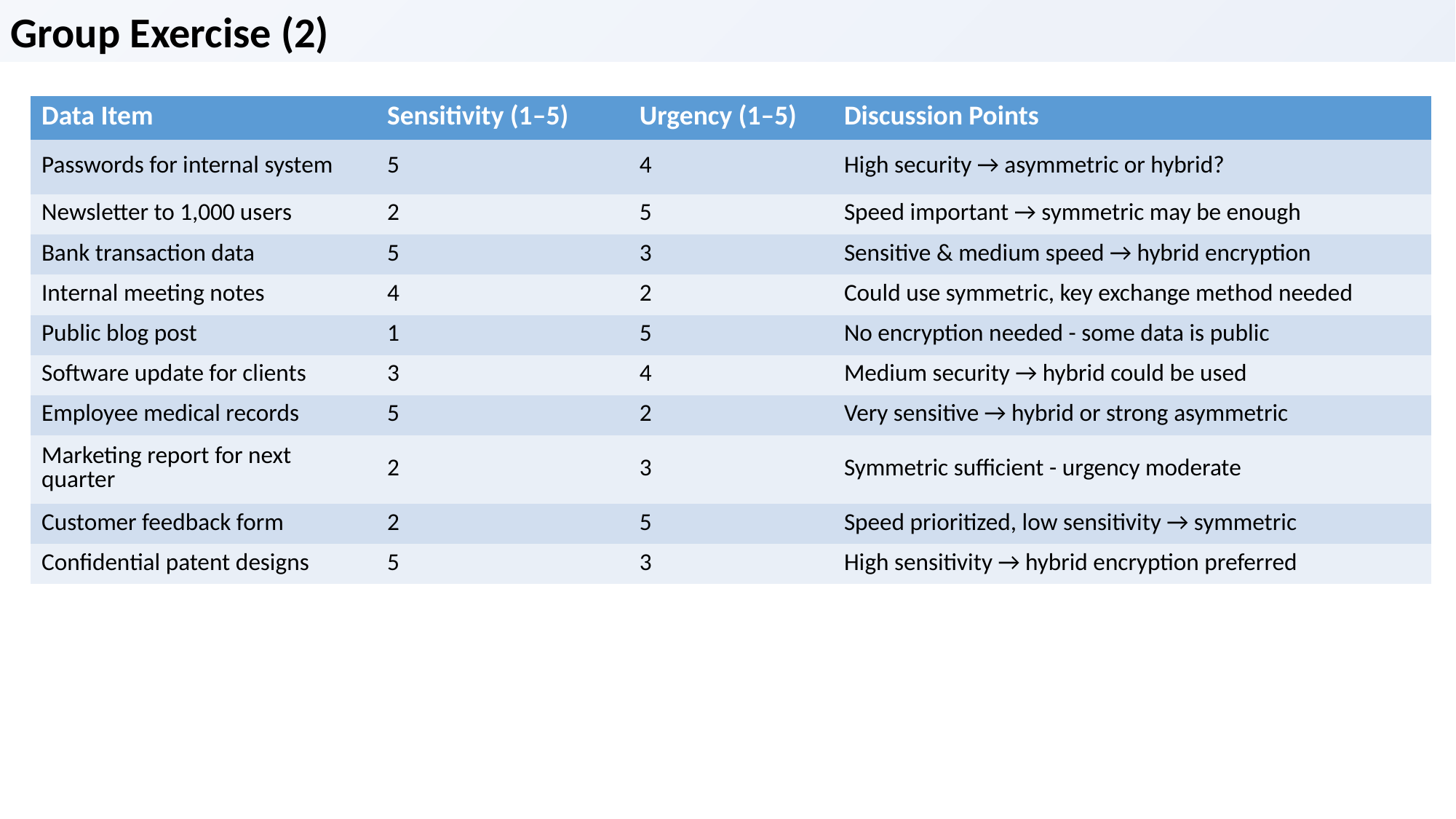

Group Exercise (2)
| Data Item | Sensitivity (1–5) | Urgency (1–5) | Discussion Points |
| --- | --- | --- | --- |
| Passwords for internal system | 5 | 4 | High security → asymmetric or hybrid? |
| Newsletter to 1,000 users | 2 | 5 | Speed important → symmetric may be enough |
| Bank transaction data | 5 | 3 | Sensitive & medium speed → hybrid encryption |
| Internal meeting notes | 4 | 2 | Could use symmetric, key exchange method needed |
| Public blog post | 1 | 5 | No encryption needed - some data is public |
| Software update for clients | 3 | 4 | Medium security → hybrid could be used |
| Employee medical records | 5 | 2 | Very sensitive → hybrid or strong asymmetric |
| Marketing report for next quarter | 2 | 3 | Symmetric sufficient - urgency moderate |
| Customer feedback form | 2 | 5 | Speed prioritized, low sensitivity → symmetric |
| Confidential patent designs | 5 | 3 | High sensitivity → hybrid encryption preferred |